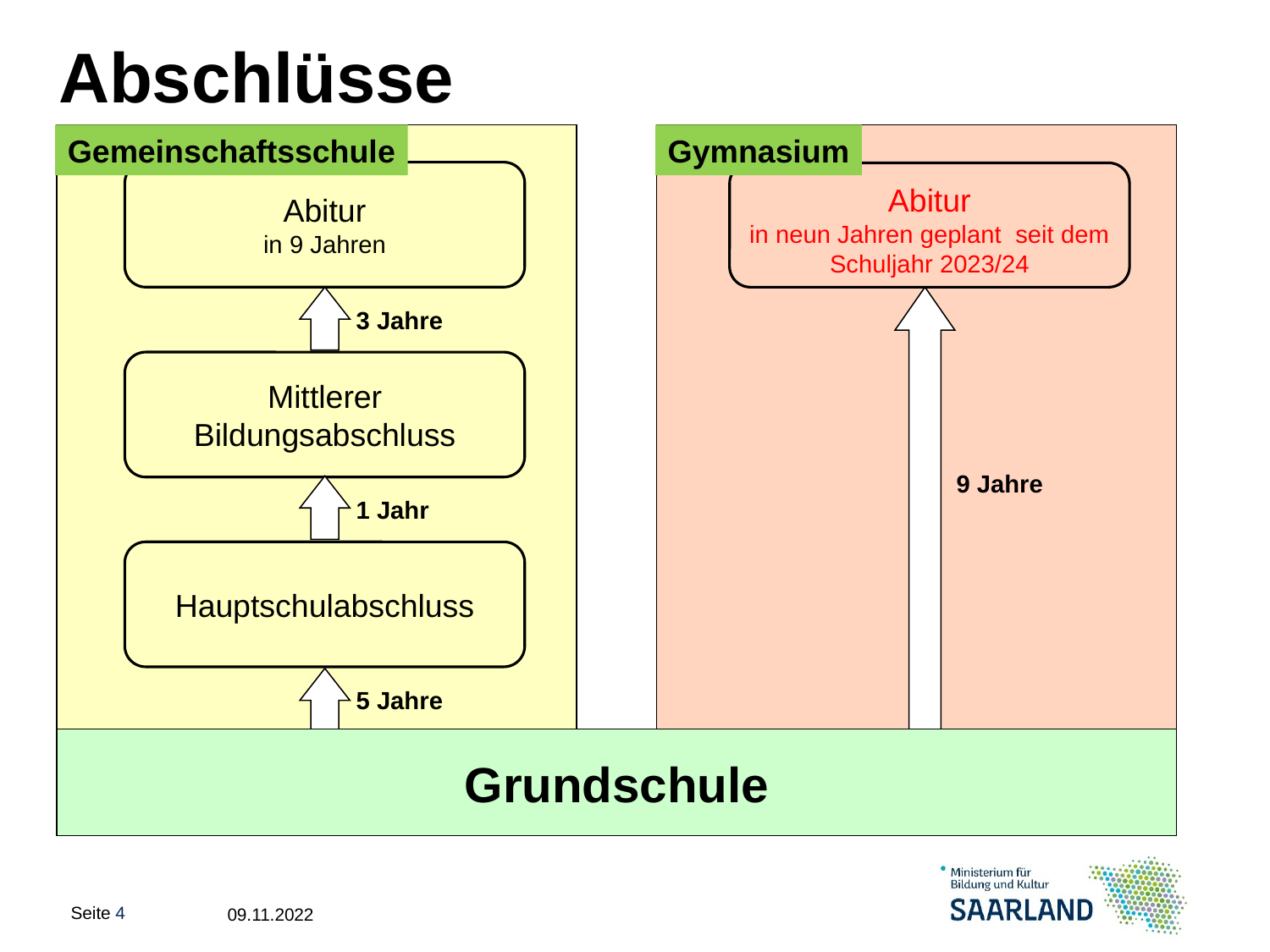

Abschlüsse

Gemeinschaftsschule

Gymnasium
Abitur
in 9 Jahren

Abitur
in neun Jahren geplant  seit dem Schuljahr 2023/24

3 Jahre
Mittlerer Bildungsabschluss
9 Jahre

1 Jahr
Hauptschulabschluss

5 Jahre
Grundschule
09.11.2022